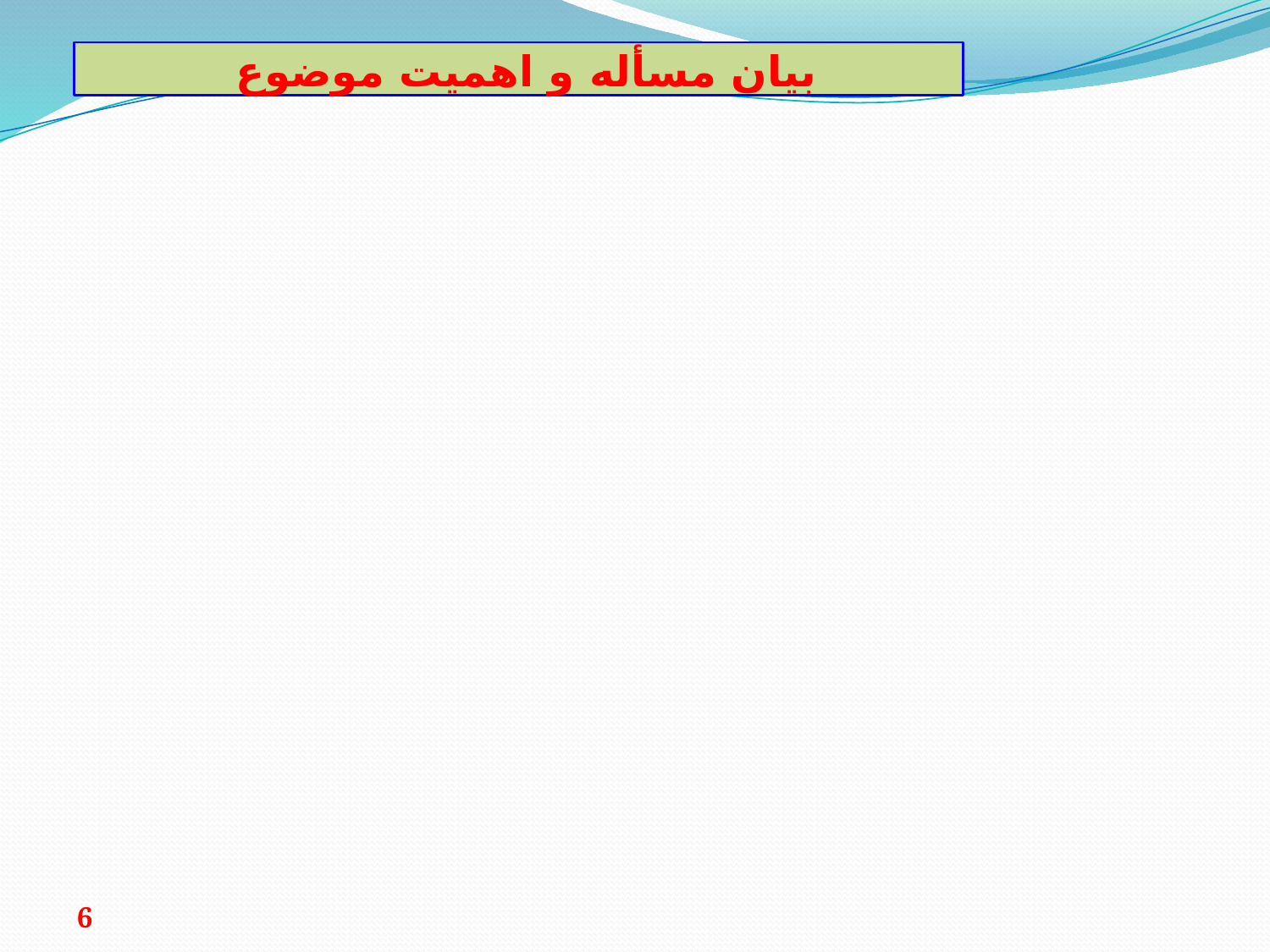

# بیان مسأله و اهمیت موضوع

6